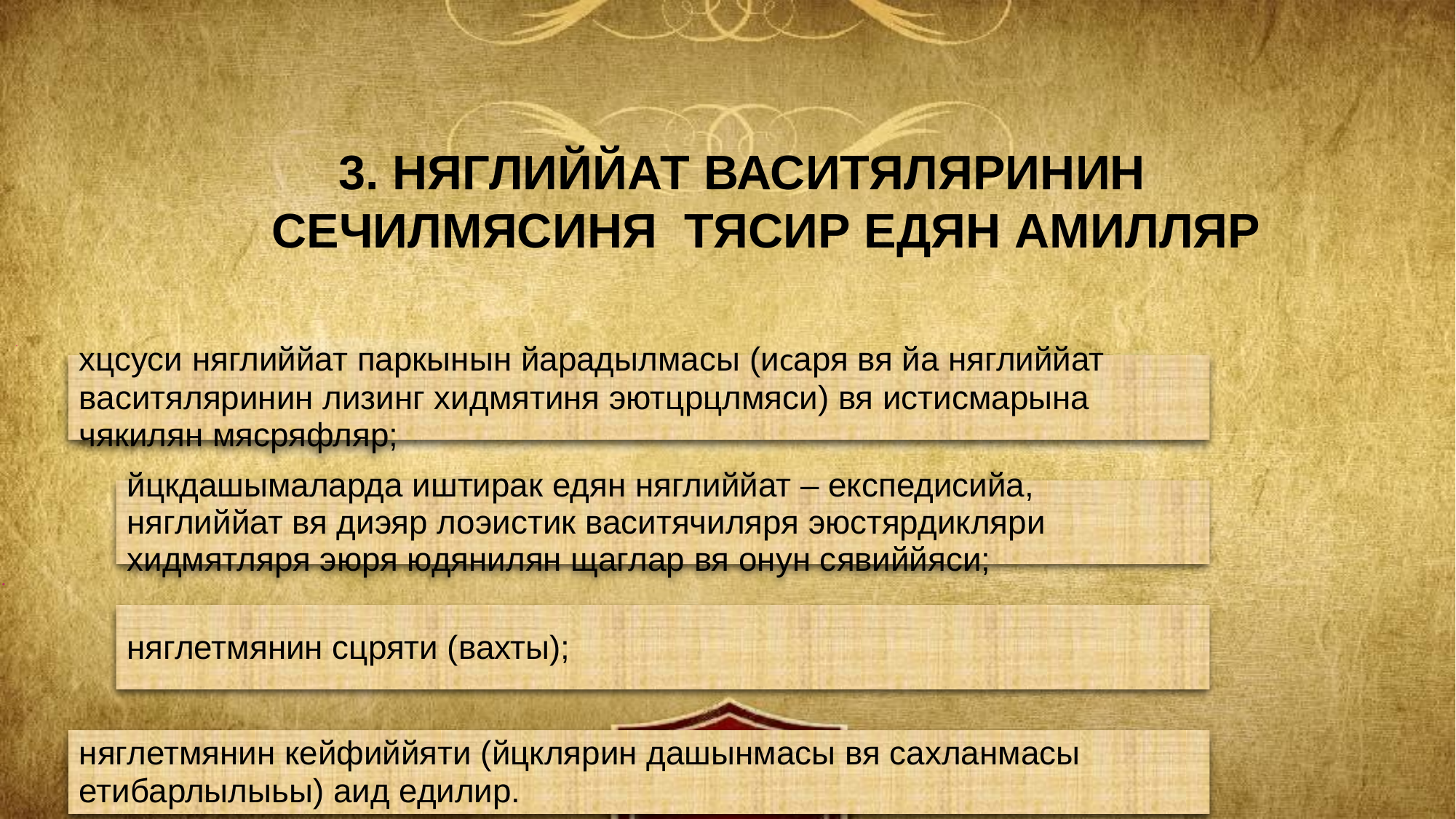

3. НЯГЛИЙЙАТ ВАСИТЯЛЯРИНИН
          СЕЧИЛМЯСИНЯ  ТЯСИР ЕДЯН АМИЛЛЯР
хцсуси няглиййат паркынын йарадылмасы (иcаря вя йа няглиййат васитяляринин лизинг хидмятиня эютцрцлмяси) вя истисмарына чякилян мясряфляр;
йцкдашымаларда иштирак едян няглиййат – експедисийа, няглиййат вя диэяр лоэистик васитячиляря эюстярдикляри хидмятляря эюря юдянилян щаглар вя онун сявиййяси;
няглетмянин сцряти (вахты);
няглетмянин кейфиййяти (йцклярин дашынмасы вя сахланмасы етибарлылыьы) аид едилир.